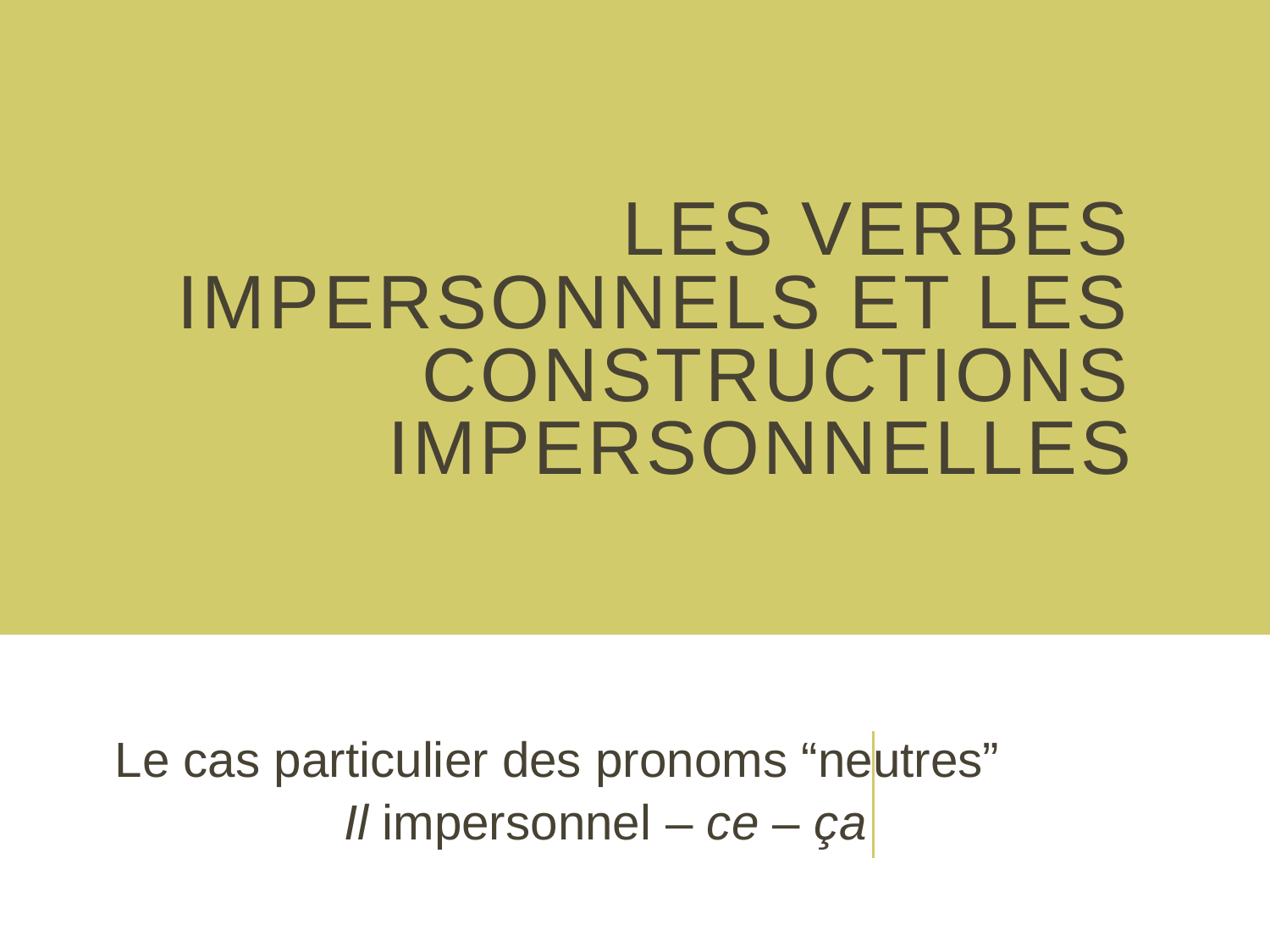

# Les verbes impersonnels et les constructions impersonnelles

Le cas particulier des pronoms “neutres”
Il impersonnel – ce – ça